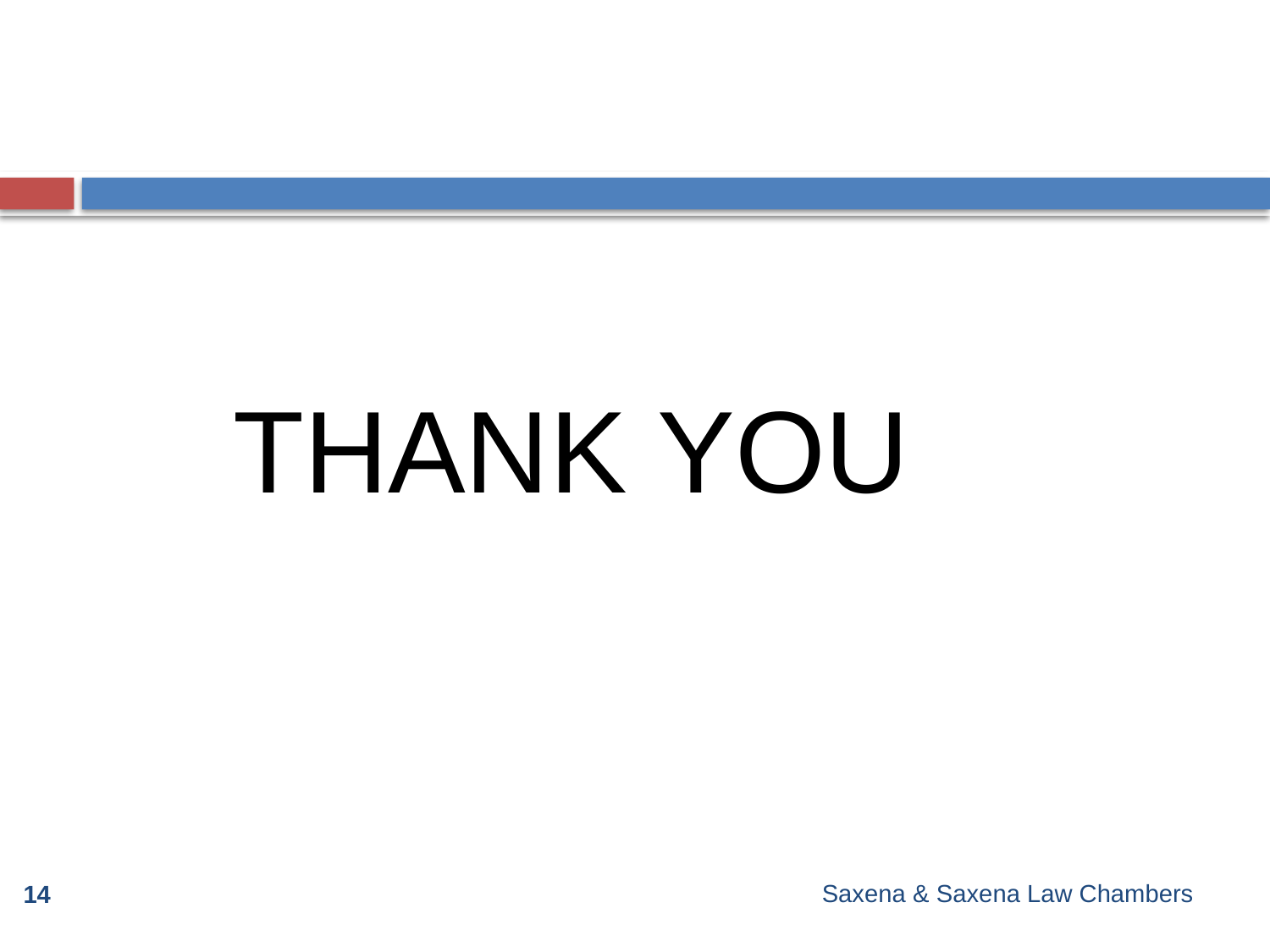

THANK YOU
14
Saxena & Saxena Law Chambers